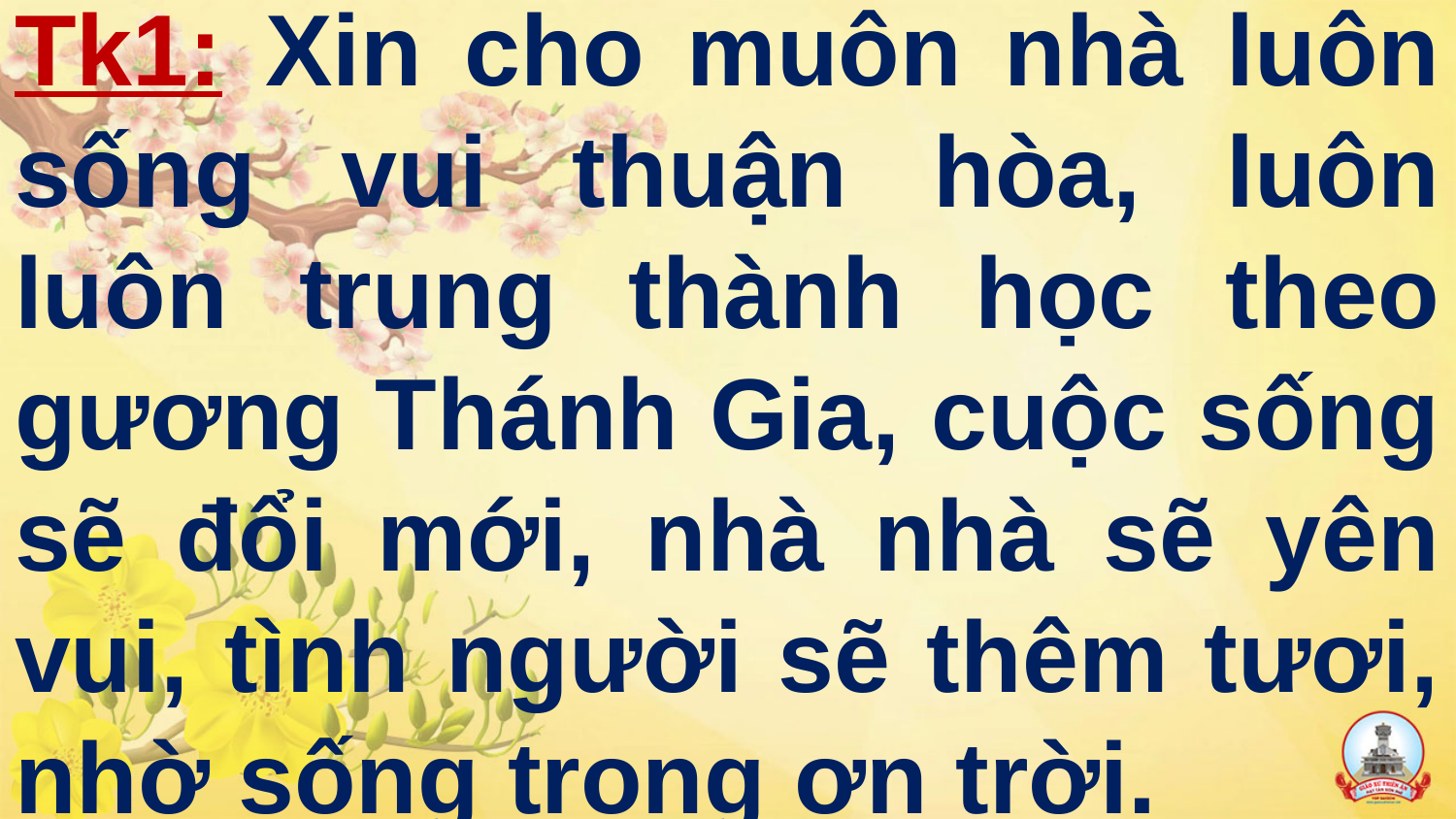

# Tk1: Xin cho muôn nhà luôn sống vui thuận hòa, luôn luôn trung thành học theo gương Thánh Gia, cuộc sống sẽ đổi mới, nhà nhà sẽ yên vui, tình người sẽ thêm tươi, nhờ sống trong ơn trời.